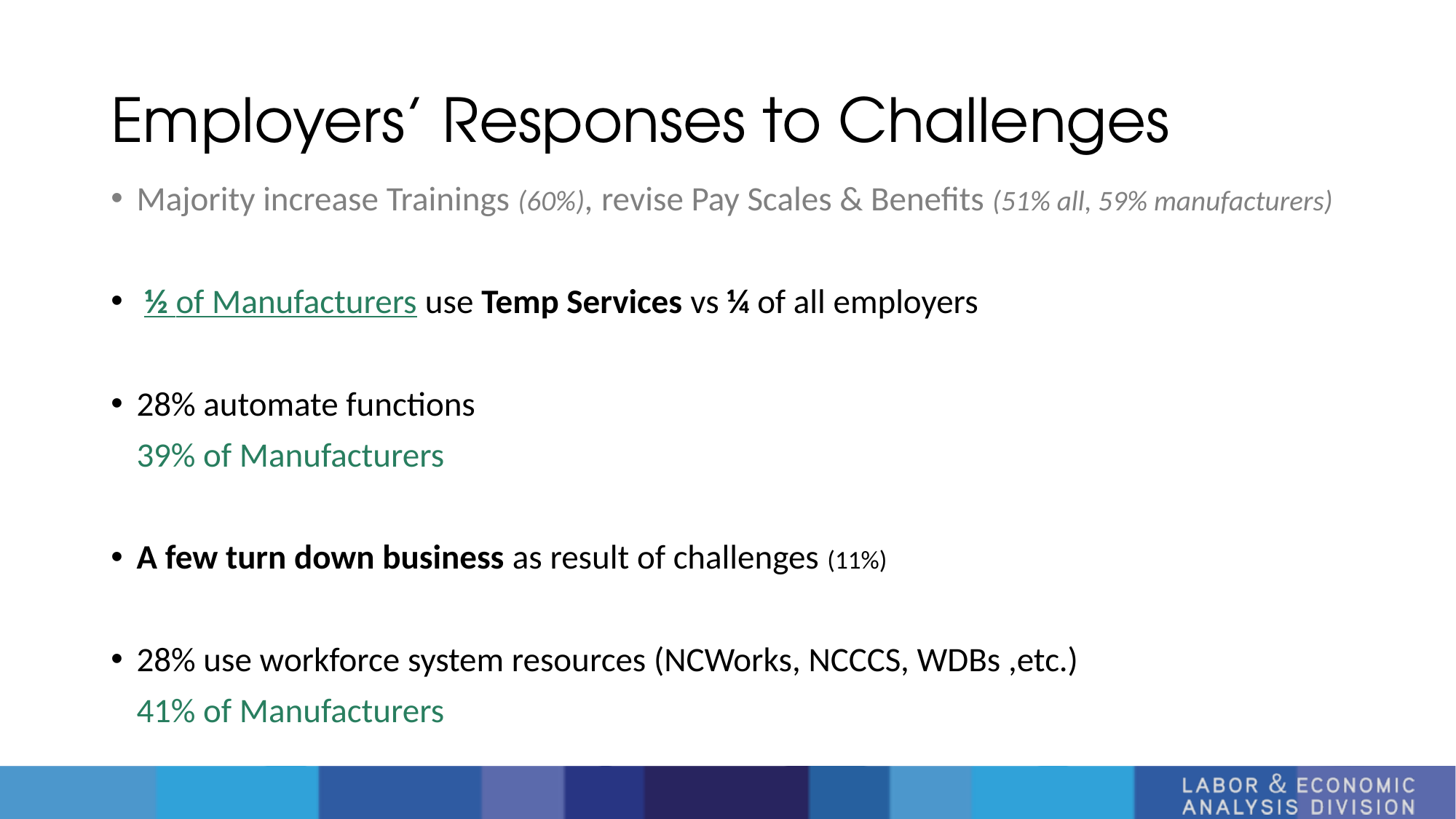

# Employers’ Responses to Challenges
Majority increase Trainings (60%), revise Pay Scales & Benefits (51% all, 59% manufacturers)

 ½ of Manufacturers use Temp Services vs ¼ of all employers

28% automate functions
    39% of Manufacturers

A few turn down business as result of challenges (11%)

28% use workforce system resources (NCWorks, NCCCS, WDBs ,etc.)
    41% of Manufacturers